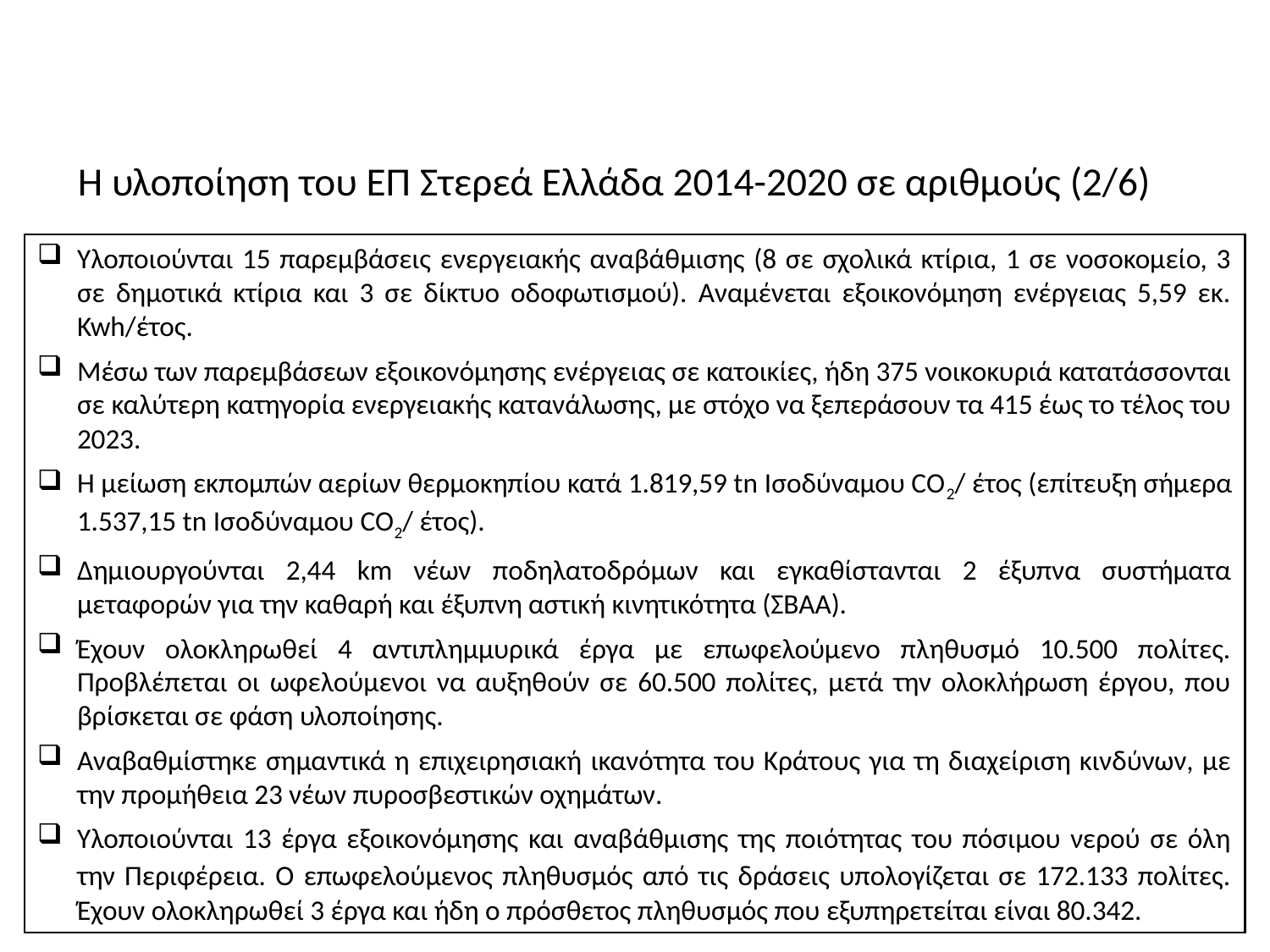

# Η υλοποίηση του ΕΠ Στερεά Ελλάδα 2014-2020 σε αριθμούς (2/6)
Υλοποιούνται 15 παρεμβάσεις ενεργειακής αναβάθμισης (8 σε σχολικά κτίρια, 1 σε νοσοκομείο, 3 σε δημοτικά κτίρια και 3 σε δίκτυο οδοφωτισμού). Αναμένεται εξοικονόμηση ενέργειας 5,59 εκ. Kwh/έτος.
Μέσω των παρεμβάσεων εξοικονόμησης ενέργειας σε κατοικίες, ήδη 375 νοικοκυριά κατατάσσονται σε καλύτερη κατηγορία ενεργειακής κατανάλωσης, με στόχο να ξεπεράσουν τα 415 έως το τέλος του 2023.
Η μείωση εκπομπών αερίων θερμοκηπίου κατά 1.819,59 tn Ισοδύναμου CO2/ έτος (επίτευξη σήμερα 1.537,15 tn Ισοδύναμου CO2/ έτος).
Δημιουργούνται 2,44 km νέων ποδηλατοδρόμων και εγκαθίστανται 2 έξυπνα συστήματα μεταφορών για την καθαρή και έξυπνη αστική κινητικότητα (ΣΒΑΑ).
Έχουν ολοκληρωθεί 4 αντιπλημμυρικά έργα με επωφελούμενο πληθυσμό 10.500 πολίτες. Προβλέπεται οι ωφελούμενοι να αυξηθούν σε 60.500 πολίτες, μετά την ολοκλήρωση έργου, που βρίσκεται σε φάση υλοποίησης.
Αναβαθμίστηκε σημαντικά η επιχειρησιακή ικανότητα του Κράτους για τη διαχείριση κινδύνων, με την προμήθεια 23 νέων πυροσβεστικών οχημάτων.
Υλοποιούνται 13 έργα εξοικονόμησης και αναβάθμισης της ποιότητας του πόσιμου νερού σε όλη την Περιφέρεια. Ο επωφελούμενος πληθυσμός από τις δράσεις υπολογίζεται σε 172.133 πολίτες. Έχουν ολοκληρωθεί 3 έργα και ήδη ο πρόσθετος πληθυσμός που εξυπηρετείται είναι 80.342.